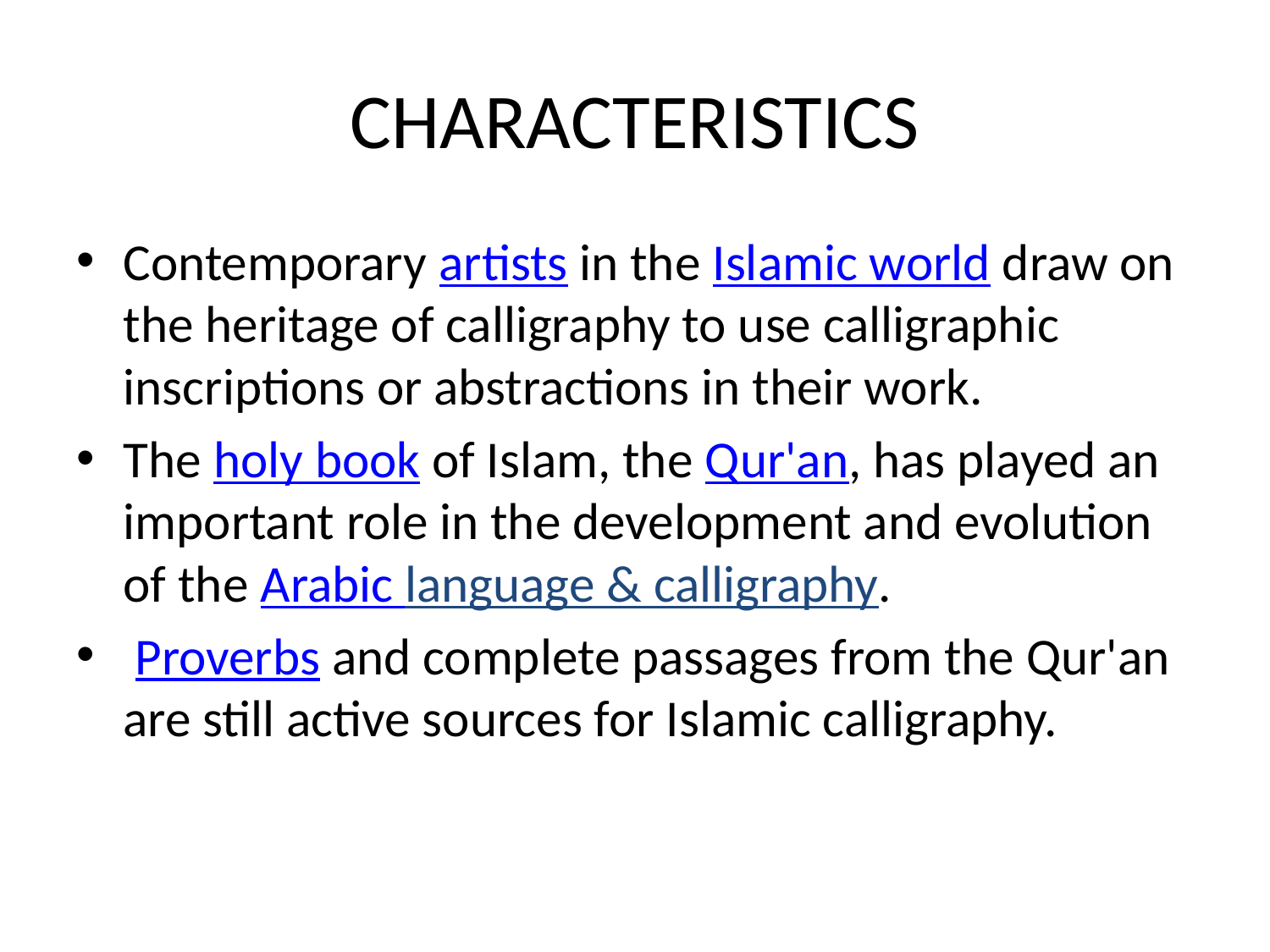

# CHARACTERISTICS
Contemporary artists in the Islamic world draw on the heritage of calligraphy to use calligraphic inscriptions or abstractions in their work.
The holy book of Islam, the Qur'an, has played an important role in the development and evolution of the Arabic language & calligraphy.
 Proverbs and complete passages from the Qur'an are still active sources for Islamic calligraphy.